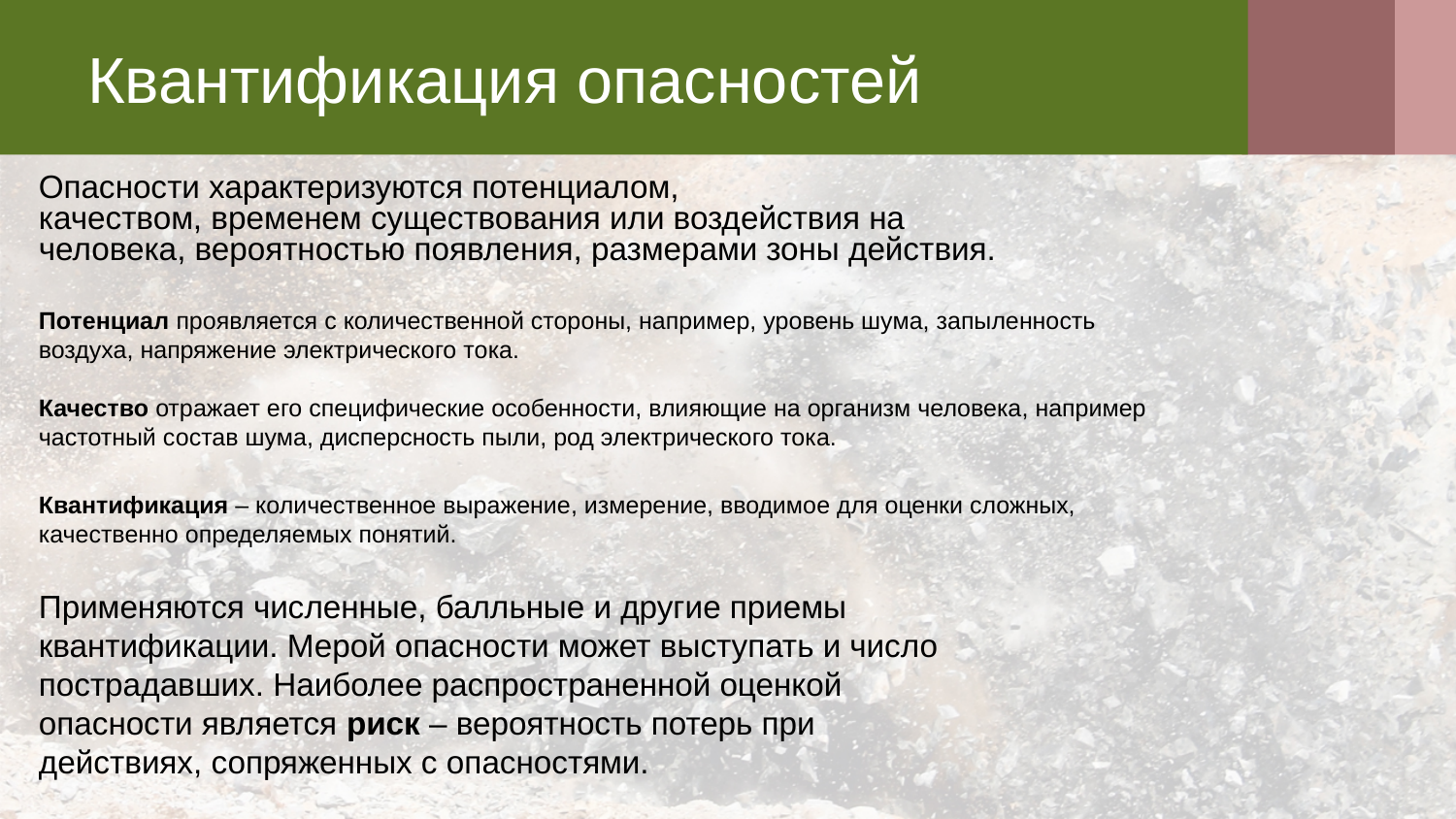

# Квантификация опасностей
Опасности характеризуются потенциалом, качеством, временем существования или воздействия на человека, вероятностью появления, размерами зоны действия.

Потенциал проявляется с количественной стороны, например, уровень шума, запыленность воздуха, напряжение электрического тока.

Качество отражает его специфические особенности, влияющие на организм человека, например частотный состав шума, дисперсность пыли, род электрического тока.

Квантификация – количественное выражение, измерение, вводимое для оценки сложных, качественно определяемых понятий.

Применяются численные, балльные и другие приемы квантификации. Мерой опасности может выступать и число пострадавших. Наиболее распространенной оценкой опасности является риск – вероятность потерь при действиях, сопряженных с опасностями.